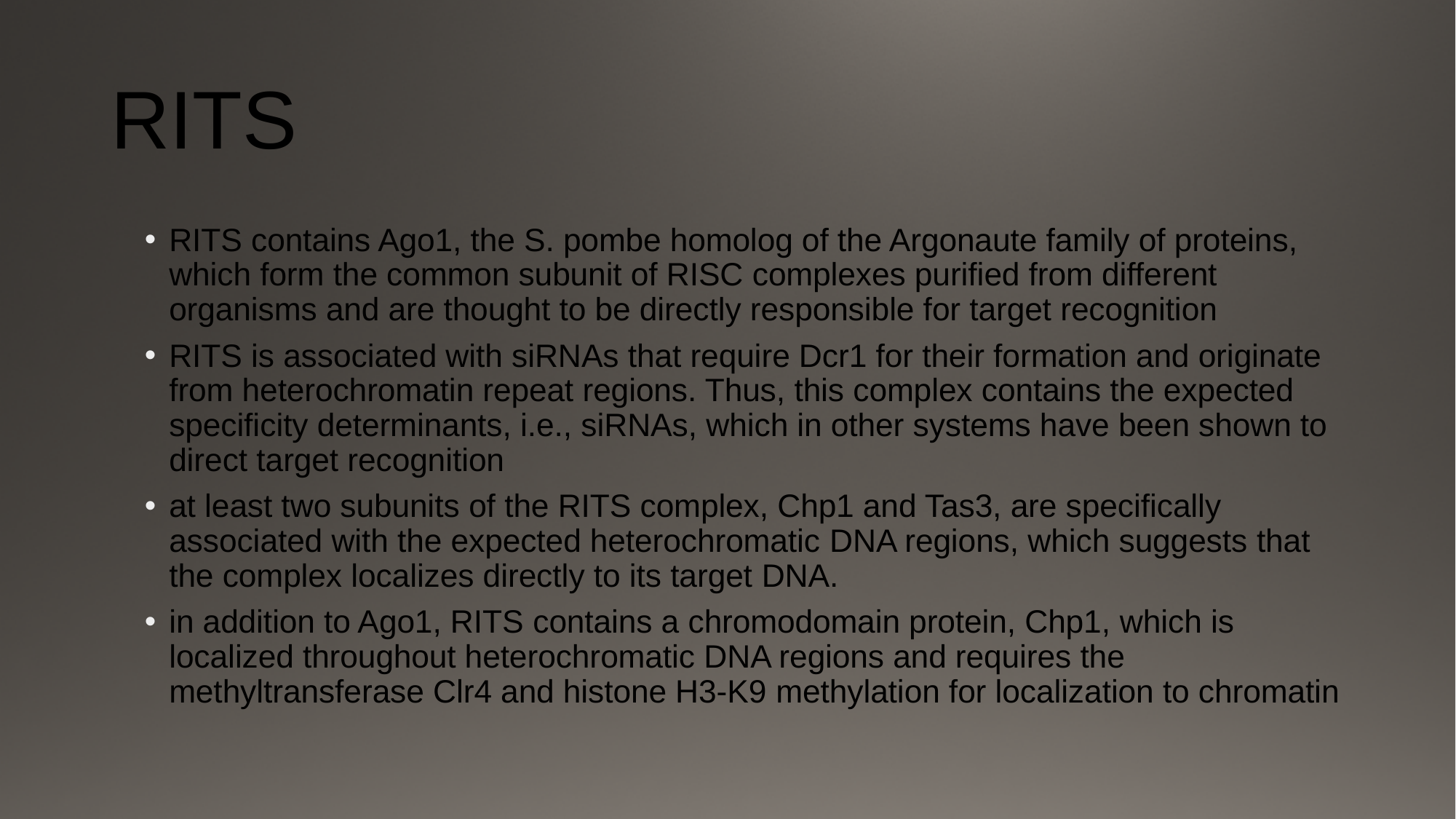

# RITS
RITS contains Ago1, the S. pombe homolog of the Argonaute family of proteins, which form the common subunit of RISC complexes purified from different organisms and are thought to be directly responsible for target recognition
RITS is associated with siRNAs that require Dcr1 for their formation and originate from heterochromatin repeat regions. Thus, this complex contains the expected specificity determinants, i.e., siRNAs, which in other systems have been shown to direct target recognition
at least two subunits of the RITS complex, Chp1 and Tas3, are specifically associated with the expected heterochromatic DNA regions, which suggests that the complex localizes directly to its target DNA.
in addition to Ago1, RITS contains a chromodomain protein, Chp1, which is localized throughout heterochromatic DNA regions and requires the methyltransferase Clr4 and histone H3-K9 methylation for localization to chromatin